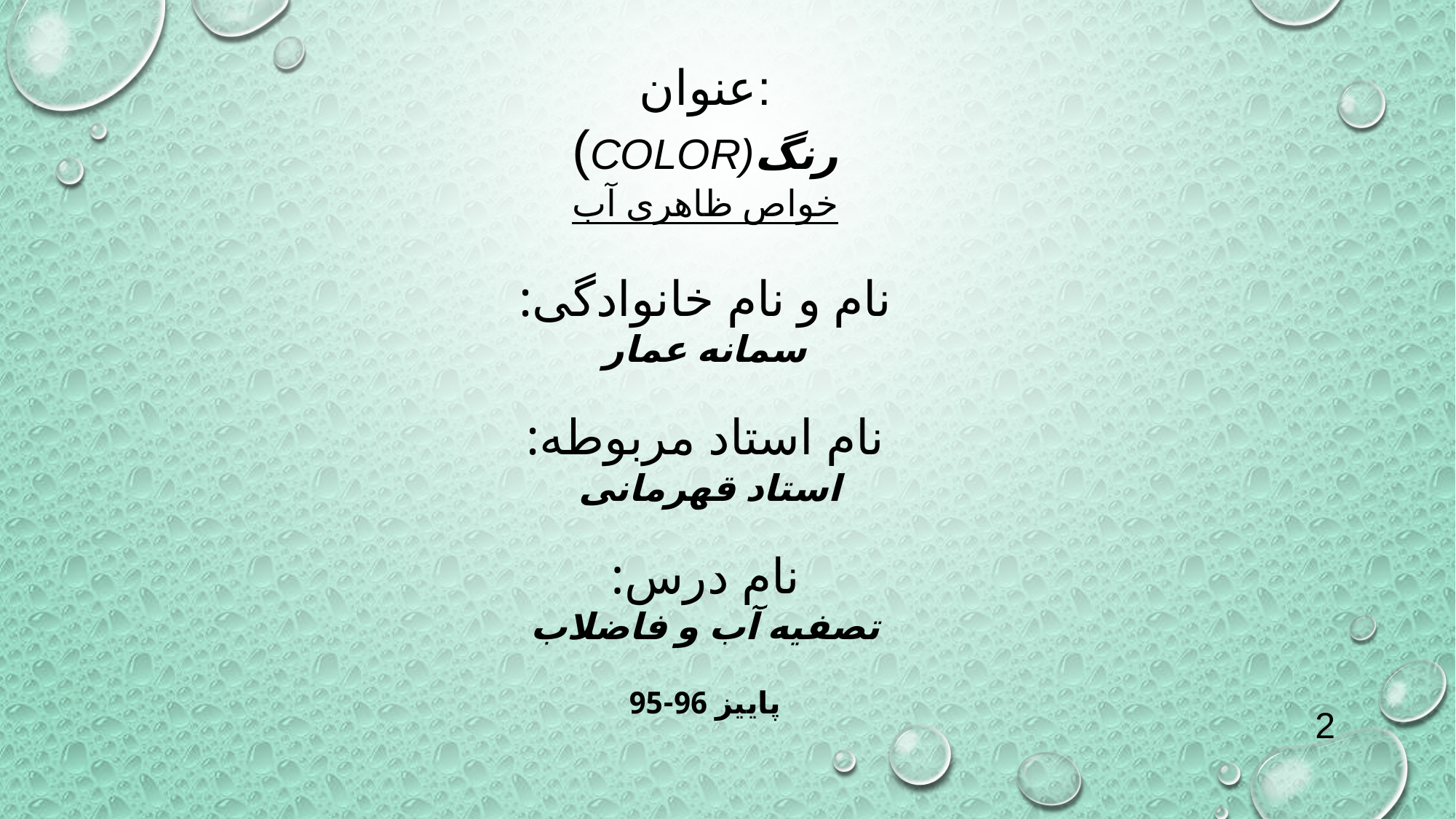

# عنوان: (color)رنگ خواص ظاهری آب نام و نام خانوادگی: سمانه عمار نام استاد مربوطه: استاد قهرمانی نام درس: تصفیه آب و فاضلاب پاییز 96-95
2